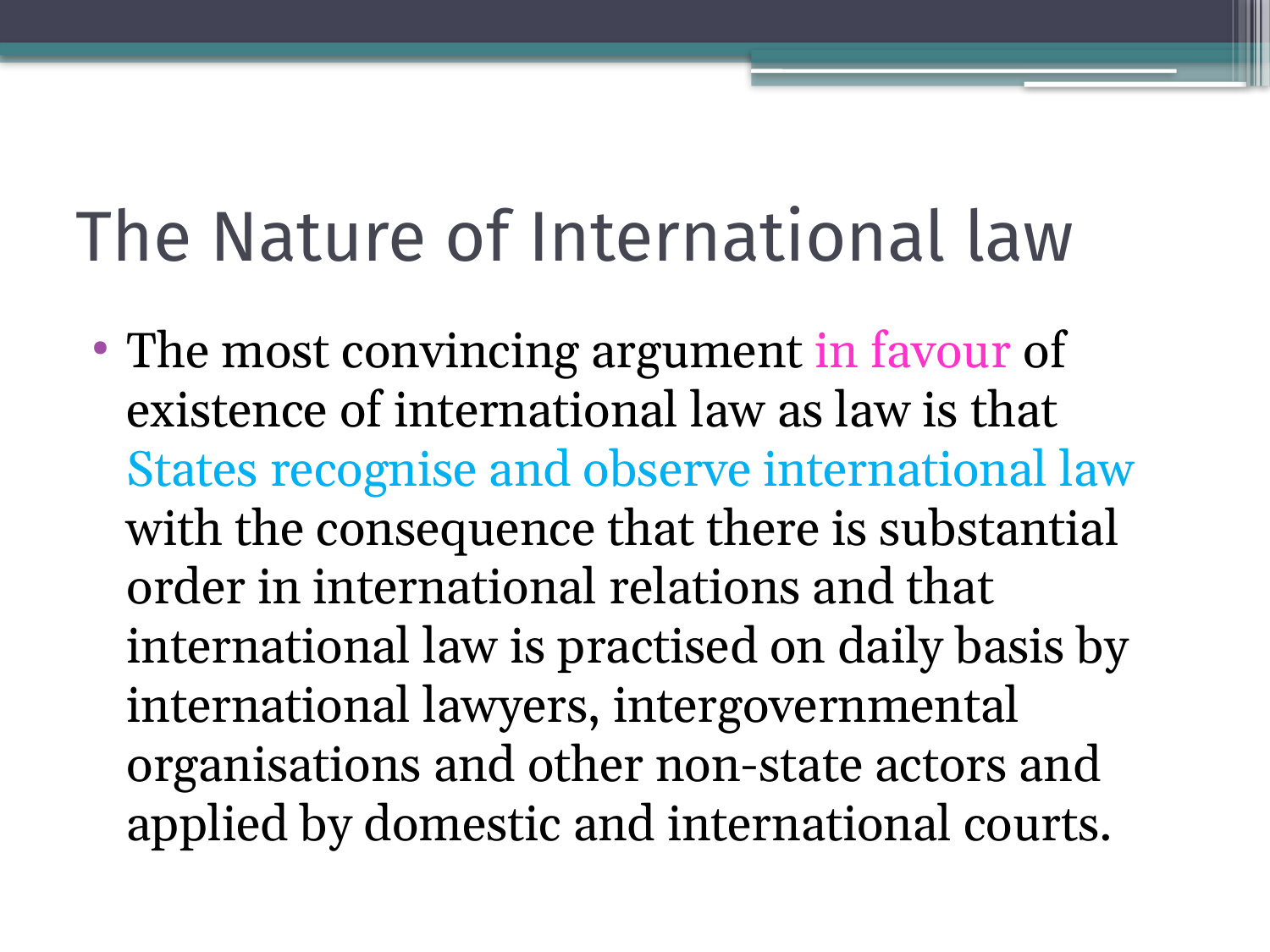

# The Nature of International law
The most convincing argument in favour of existence of international law as law is that States recognise and observe international law with the consequence that there is substantial order in international relations and that international law is practised on daily basis by international lawyers, intergovernmental organisations and other non-state actors and applied by domestic and international courts.